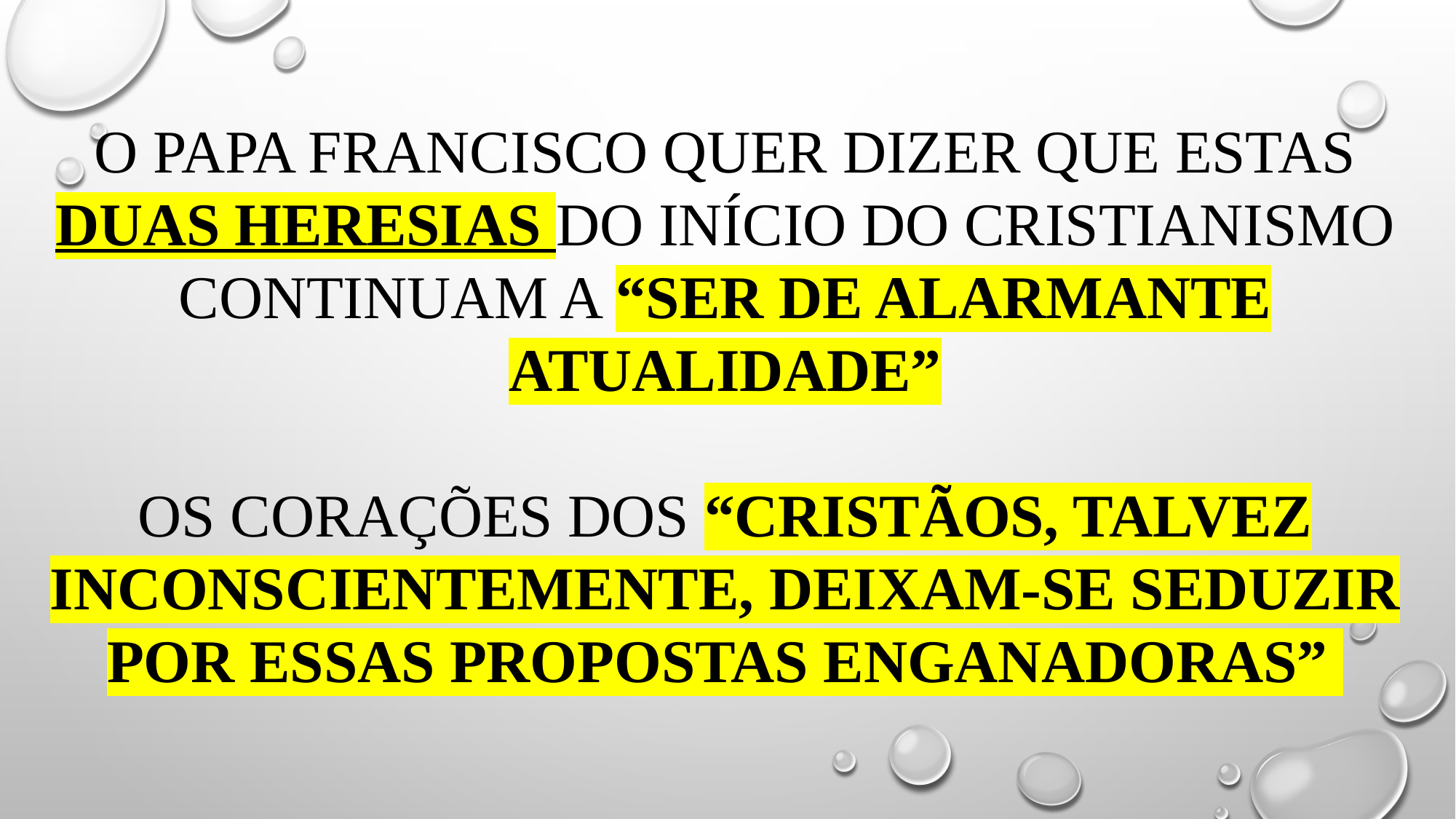

# O papa Francisco quer dizer que estas duas heresias do início do cristianismo continuam a “ser de alarmante atualidade” os corações dos “cristãos, talvez inconscientemente, deixam-se seduzir por essas propostas enganadoras”